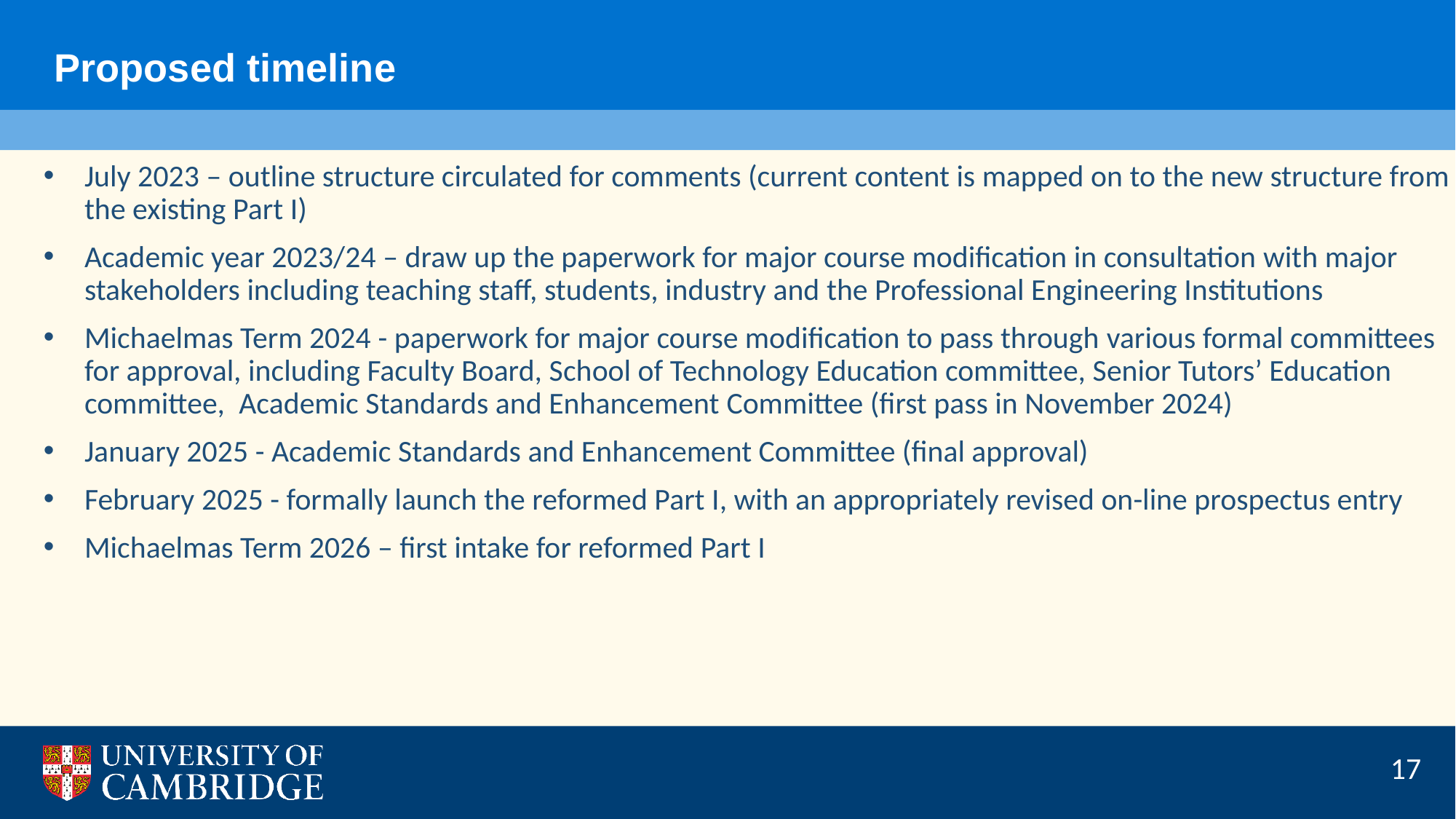

Proposed timeline
July 2023 – outline structure circulated for comments (current content is mapped on to the new structure from the existing Part I)
Academic year 2023/24 – draw up the paperwork for major course modification in consultation with major stakeholders including teaching staff, students, industry and the Professional Engineering Institutions
Michaelmas Term 2024 - paperwork for major course modification to pass through various formal committees for approval, including Faculty Board, School of Technology Education committee, Senior Tutors’ Education committee,  Academic Standards and Enhancement Committee (first pass in November 2024)
January 2025 - Academic Standards and Enhancement Committee (final approval)
February 2025 - formally launch the reformed Part I, with an appropriately revised on-line prospectus entry
Michaelmas Term 2026 – first intake for reformed Part I